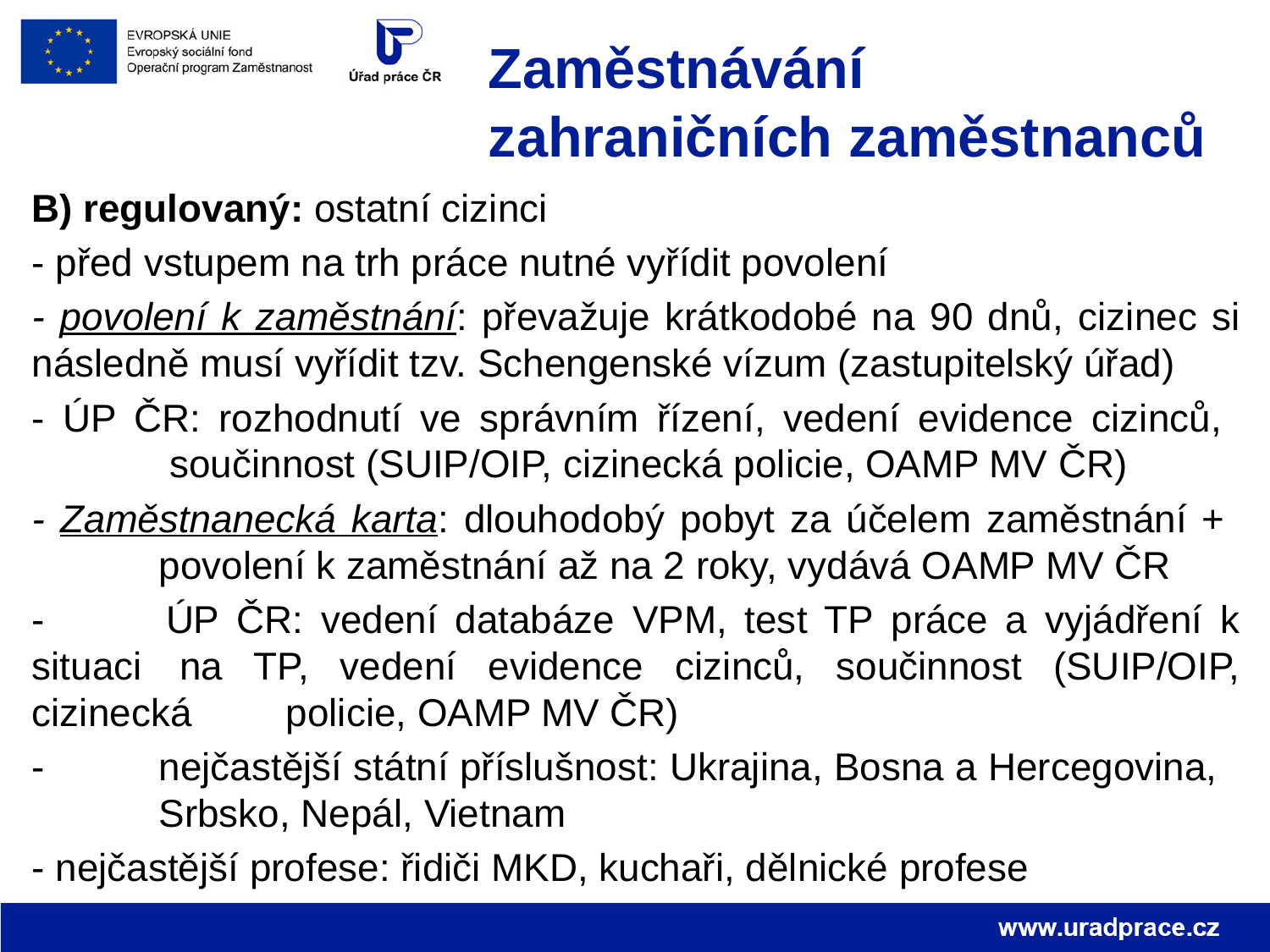

Zaměstnávání zahraničních zaměstnanců
B) regulovaný: ostatní cizinci
- před vstupem na trh práce nutné vyřídit povolení
- povolení k zaměstnání: převažuje krátkodobé na 90 dnů, cizinec si následně musí vyřídit tzv. Schengenské vízum (zastupitelský úřad)
- ÚP ČR: rozhodnutí ve správním řízení, vedení evidence cizinců,  	 součinnost (SUIP/OIP, cizinecká policie, OAMP MV ČR)
- Zaměstnanecká karta: dlouhodobý pobyt za účelem zaměstnání +  	povolení k zaměstnání až na 2 roky, vydává OAMP MV ČR
- 	ÚP ČR: vedení databáze VPM, test TP práce a vyjádření k situaci 	na TP, vedení evidence cizinců, součinnost (SUIP/OIP, cizinecká 	policie, OAMP MV ČR)
-	nejčastější státní příslušnost: Ukrajina, Bosna a Hercegovina,   	Srbsko, Nepál, Vietnam
- nejčastější profese: řidiči MKD, kuchaři, dělnické profese